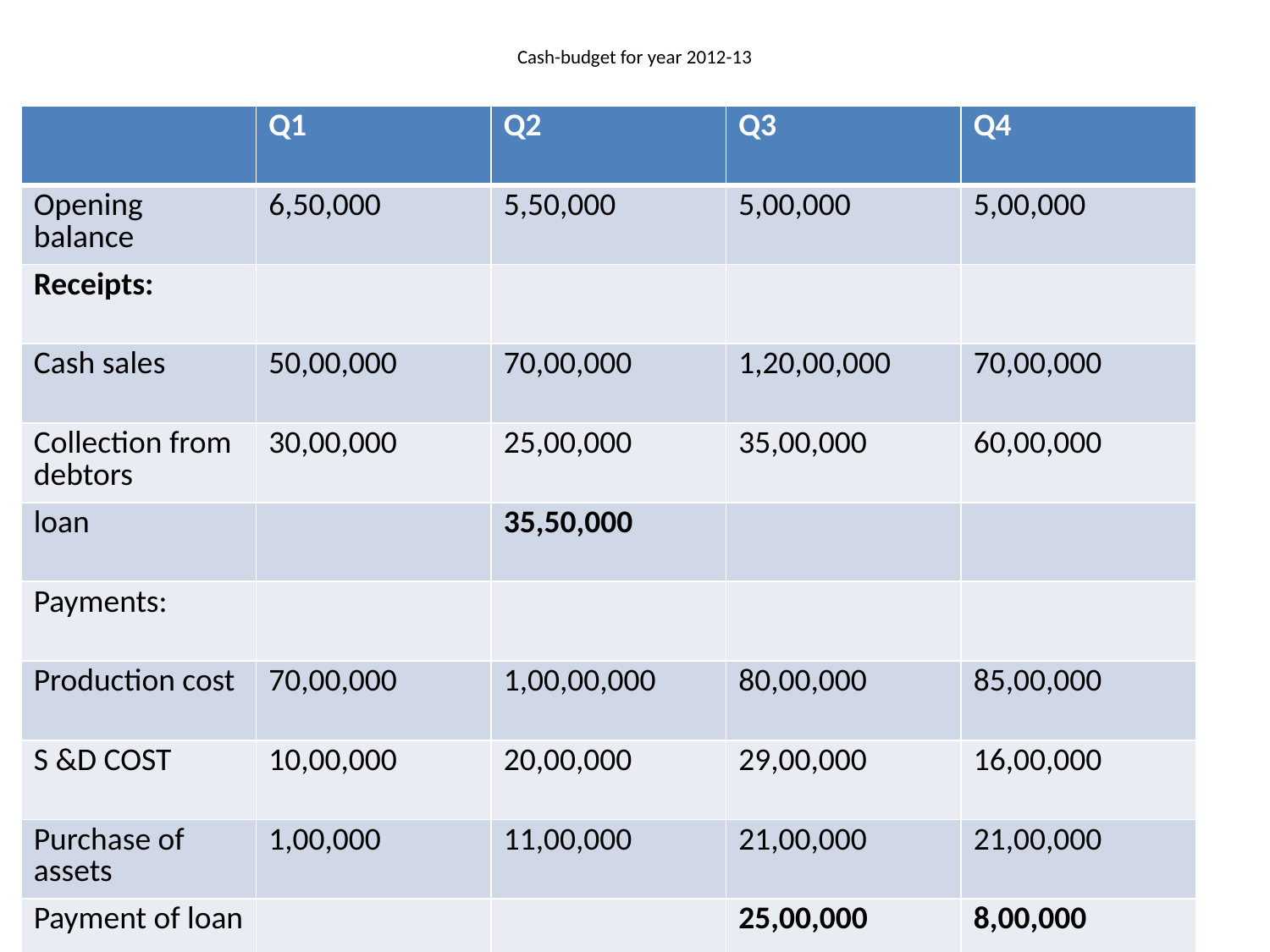

# Cash-budget for year 2012-13
|  | Q1 | Q2 | Q3 | Q4 |
| --- | --- | --- | --- | --- |
| Opening balance | 6,50,000 | 5,50,000 | 5,00,000 | 5,00,000 |
| Receipts: |  |  |  |  |
| Cash sales | 50,00,000 | 70,00,000 | 1,20,00,000 | 70,00,000 |
| Collection from debtors | 30,00,000 | 25,00,000 | 35,00,000 | 60,00,000 |
| loan |  | 35,50,000 |  |  |
| Payments: |  |  |  |  |
| Production cost | 70,00,000 | 1,00,00,000 | 80,00,000 | 85,00,000 |
| S &D COST | 10,00,000 | 20,00,000 | 29,00,000 | 16,00,000 |
| Purchase of assets | 1,00,000 | 11,00,000 | 21,00,000 | 21,00,000 |
| Payment of loan |  |  | 25,00,000 | 8,00,000 |
| Closing balance | 5,50,000 | 5,00,000 | 5,00,000 | 5,00,000 |